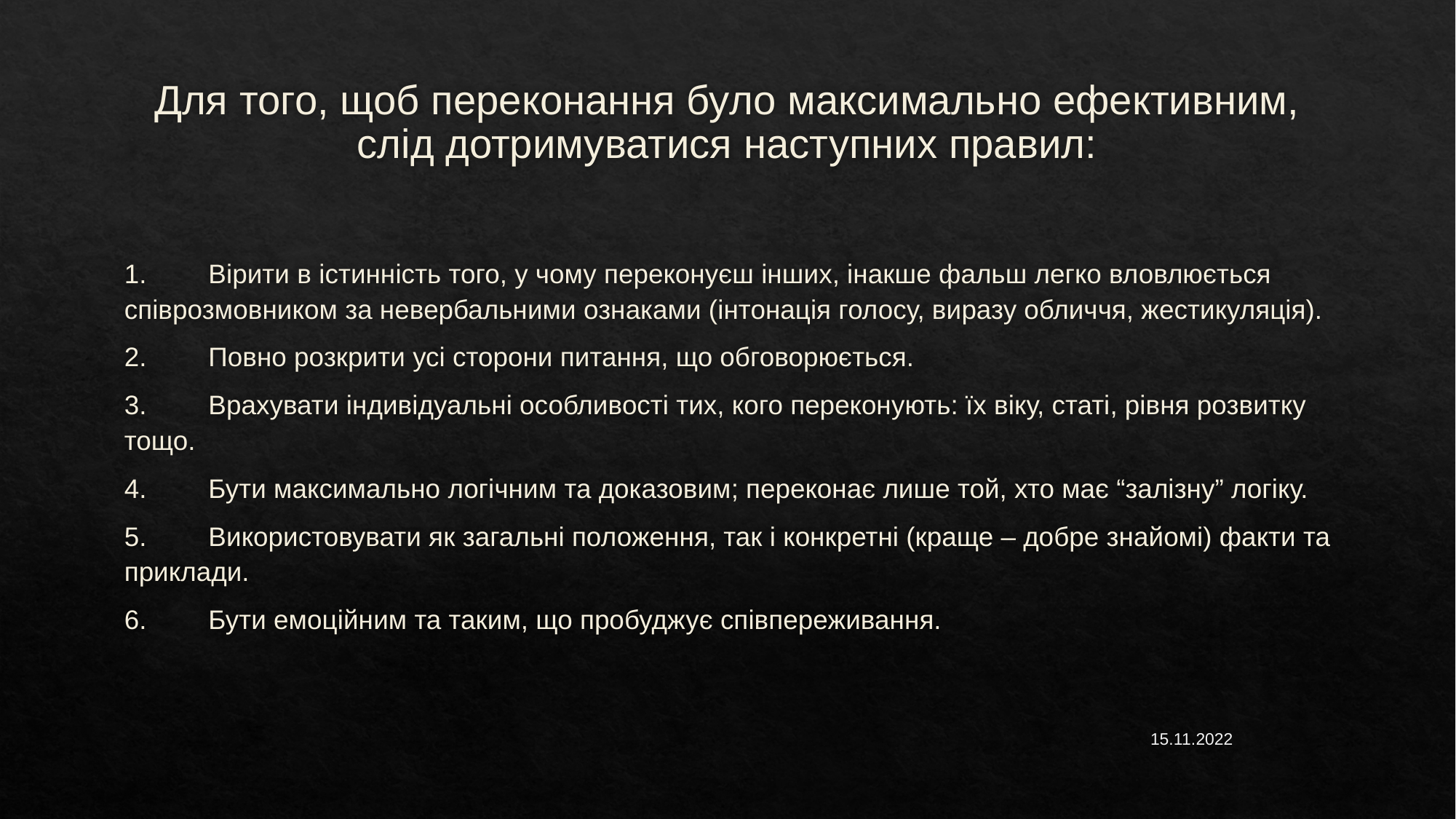

# Для того, щоб переконання було максимально ефективним, слід дотримуватися наступних правил:
1.	Вірити в істинність того, у чому переконуєш інших, інакше фальш легко вловлюється співрозмовником за невербальними ознаками (інтонація голосу, виразу обличчя, жестикуляція).
2.	Повно розкрити усі сторони питання, що обговорюється.
3.	Врахувати індивідуальні особливості тих, кого переконують: їх віку, статі, рівня розвитку тощо.
4.	Бути максимально логічним та доказовим; переконає лише той, хто має “залізну” логіку.
5.	Використовувати як загальні положення, так і конкретні (краще – добре знайомі) факти та приклади.
6.	Бути емоційним та таким, що пробуджує співпереживання.

15.11.2022